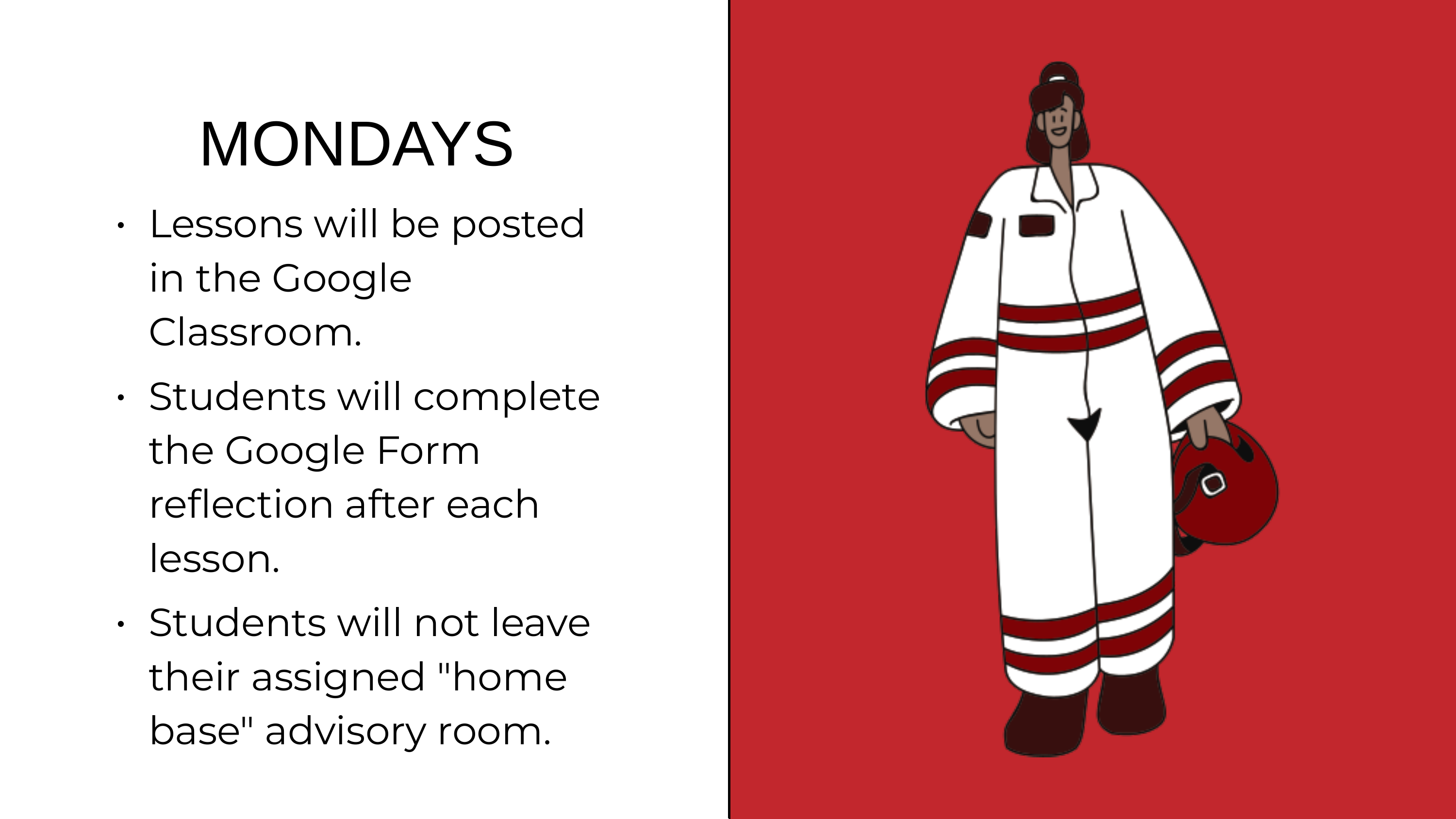

MONDAYS
Lessons will be posted in the Google Classroom.
Students will complete the Google Form reflection after each lesson.
Students will not leave their assigned "home base" advisory room.